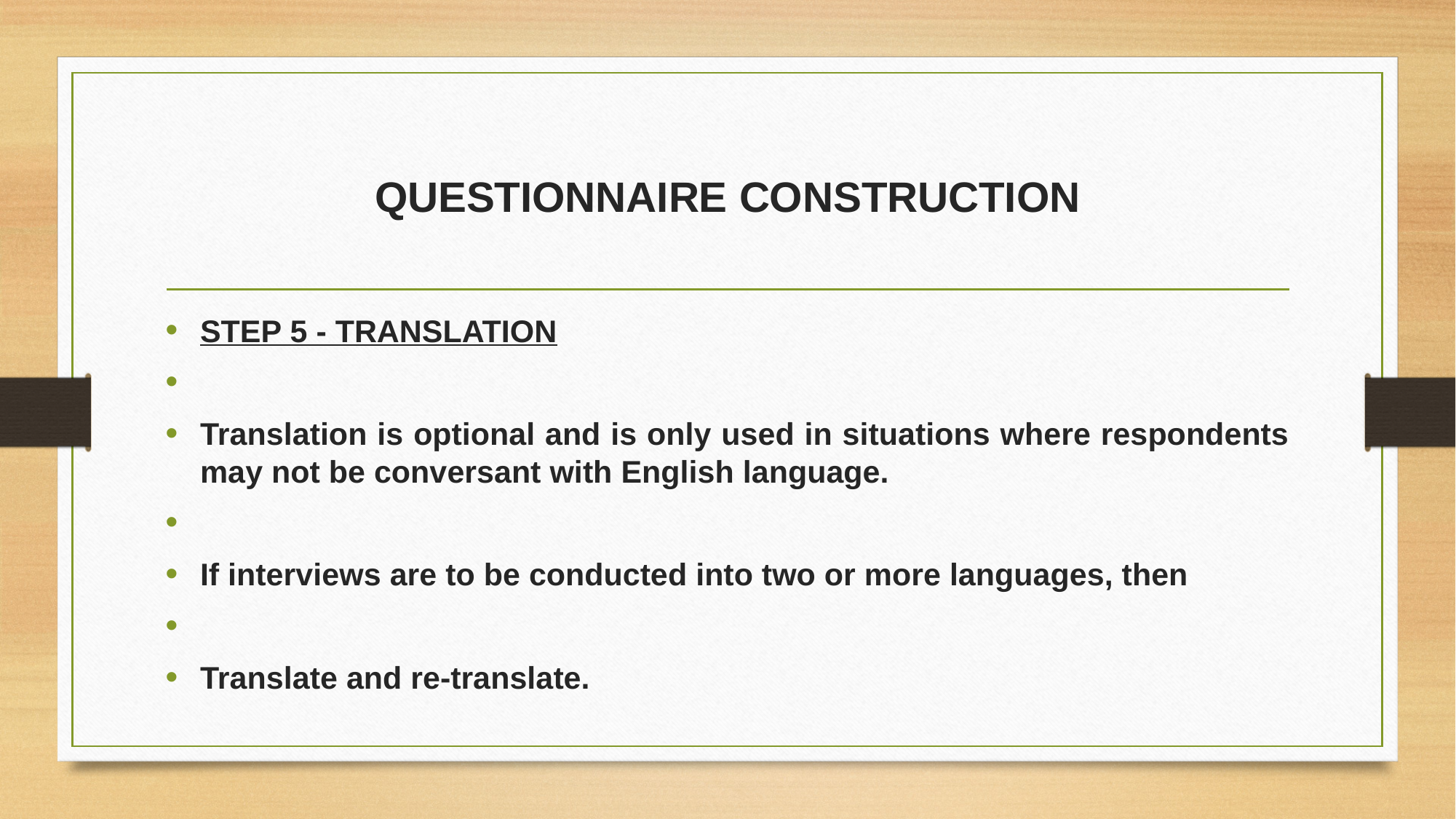

# QUESTIONNAIRE CONSTRUCTION
STEP 5 - TRANSLATION

Translation is optional and is only used in situations where respondents may not be conversant with English language.

If interviews are to be conducted into two or more languages, then

Translate and re-translate.